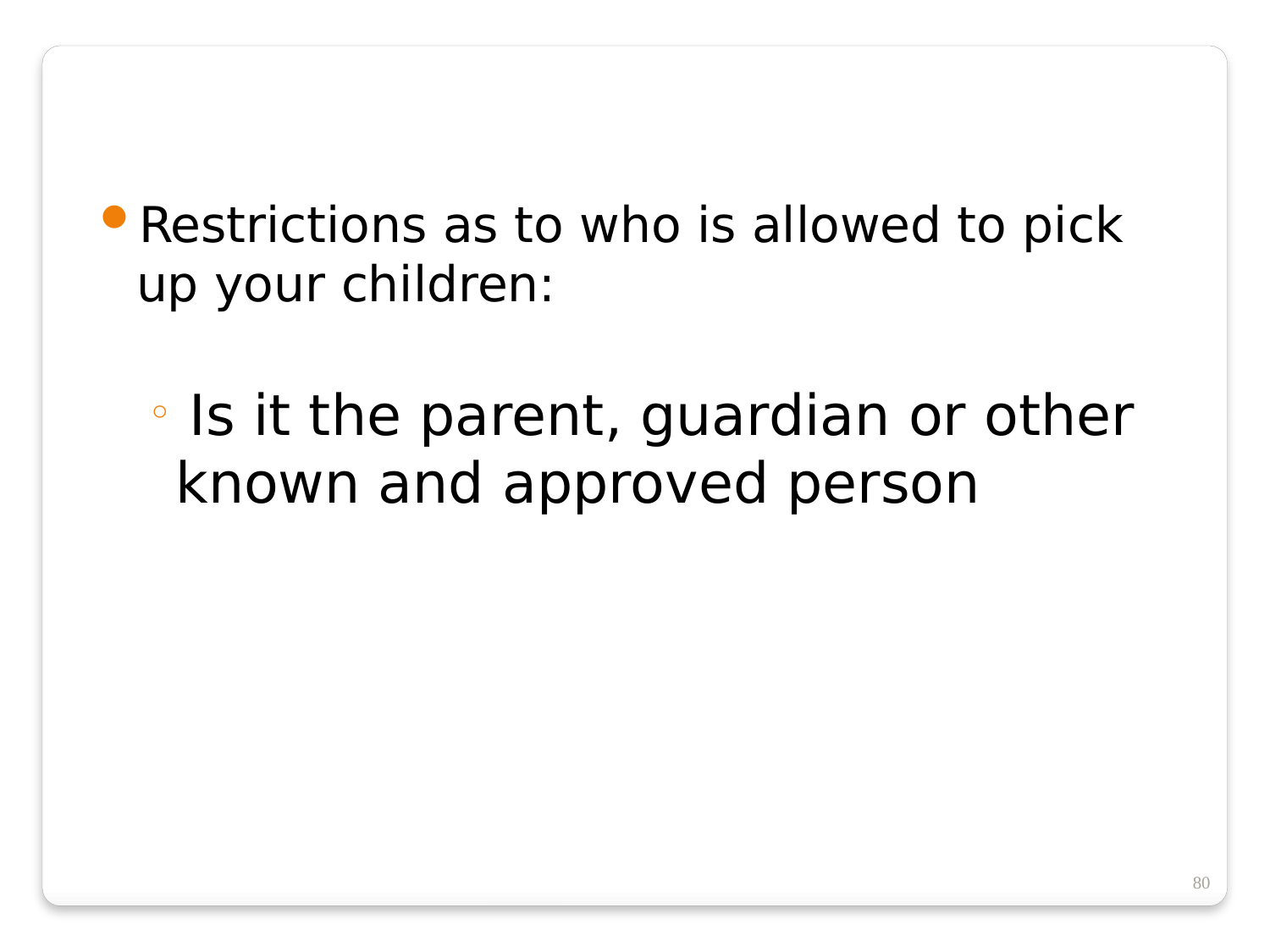

Restrictions as to who is allowed to pick up your children:

 Is it the parent, guardian or other known and approved person

80